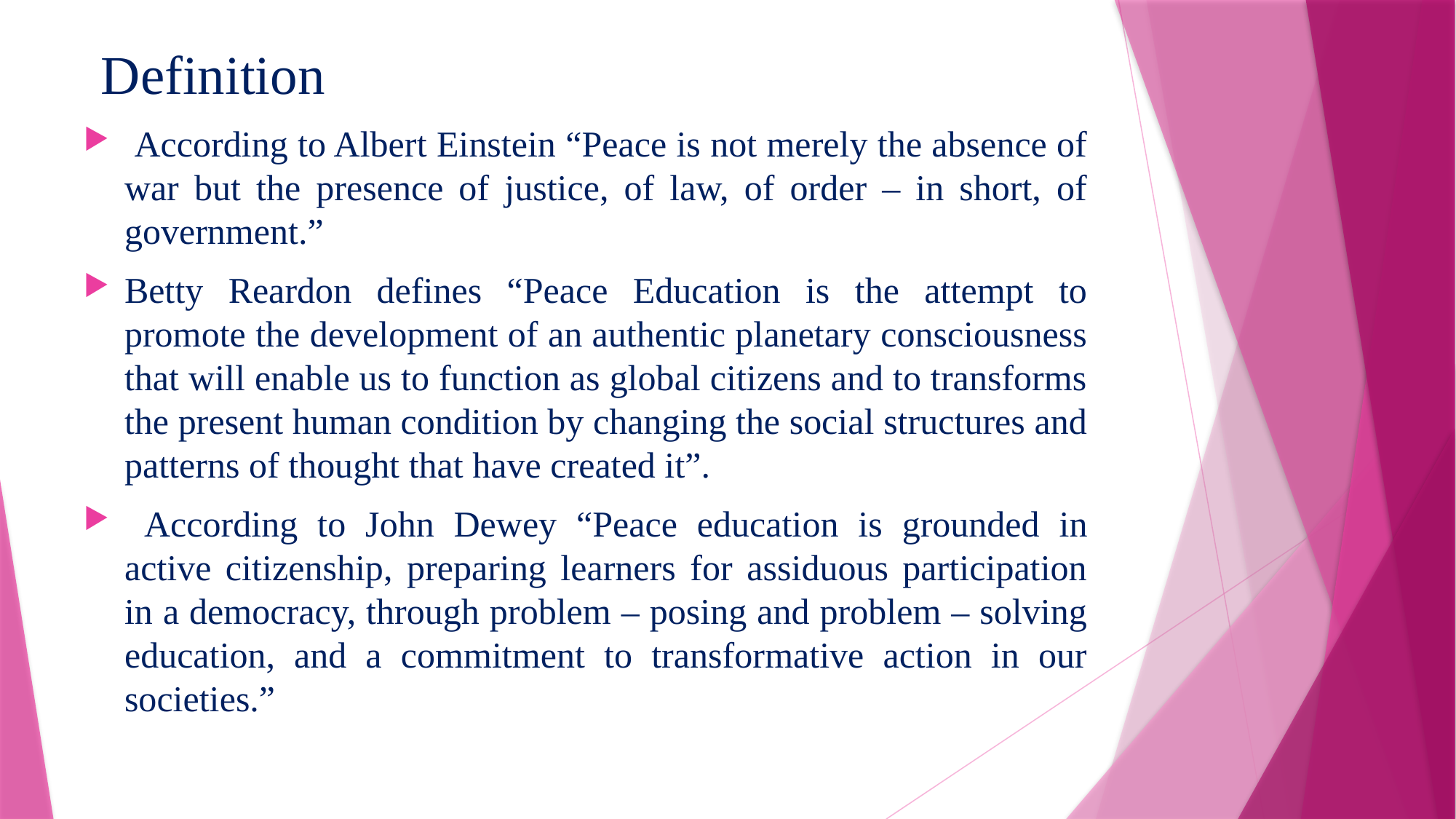

# Definition
 According to Albert Einstein “Peace is not merely the absence of war but the presence of justice, of law, of order – in short, of government.”
Betty Reardon defines “Peace Education is the attempt to promote the development of an authentic planetary consciousness that will enable us to function as global citizens and to transforms the present human condition by changing the social structures and patterns of thought that have created it”.
 According to John Dewey “Peace education is grounded in active citizenship, preparing learners for assiduous participation in a democracy, through problem – posing and problem – solving education, and a commitment to transformative action in our societies.”